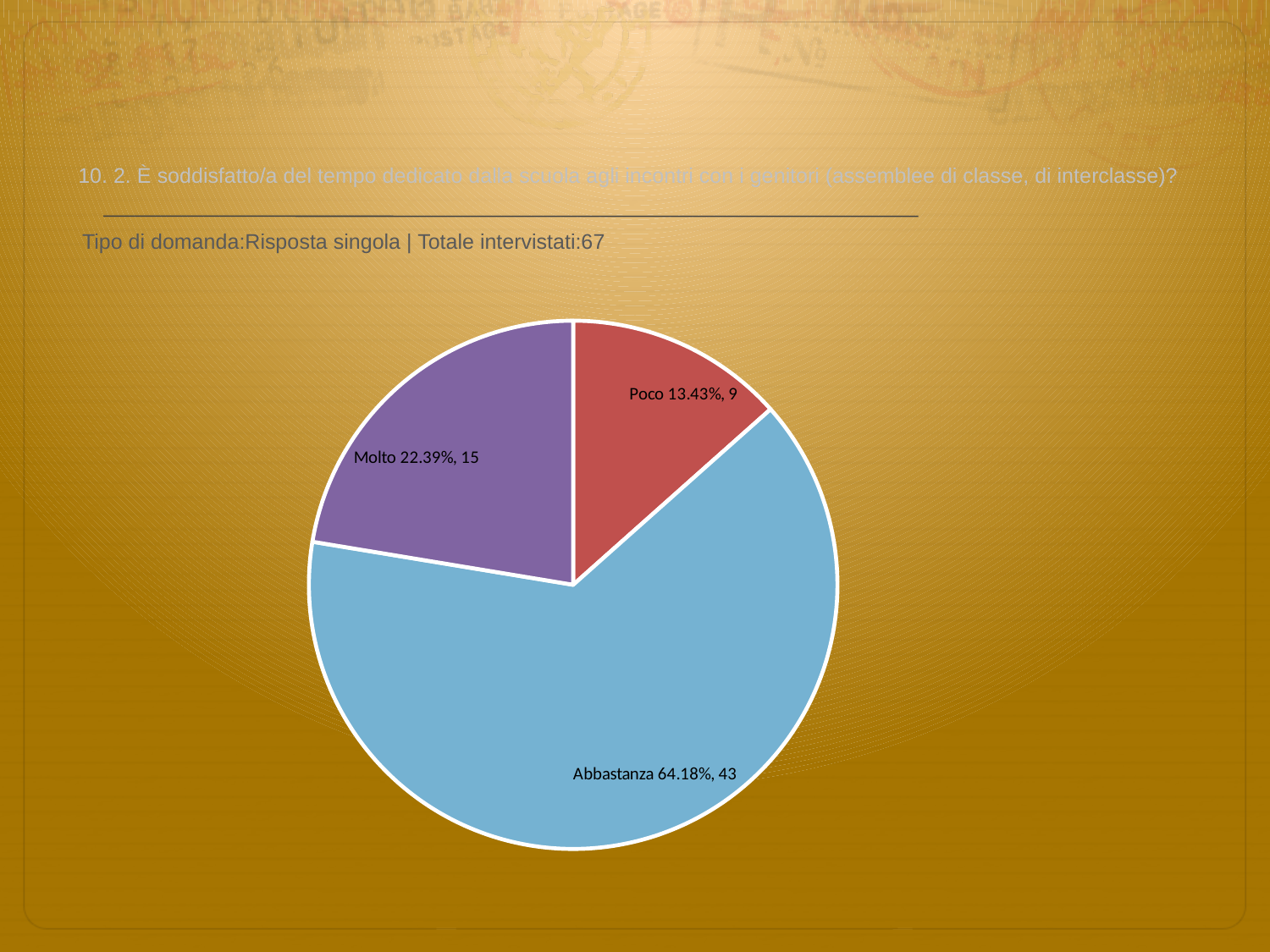

# 10. 2. È soddisfatto/a del tempo dedicato dalla scuola agli incontri con i genitori (assemblee di classe, di interclasse)?
 Tipo di domanda:Risposta singola | Totale intervistati:67

### Chart

| Category | Total |
|---|---|
| Per niente | 0.0 |
| Poco | 0.13430001 |
| Abbastanza | 0.6418 |
| Molto | 0.22389999 |